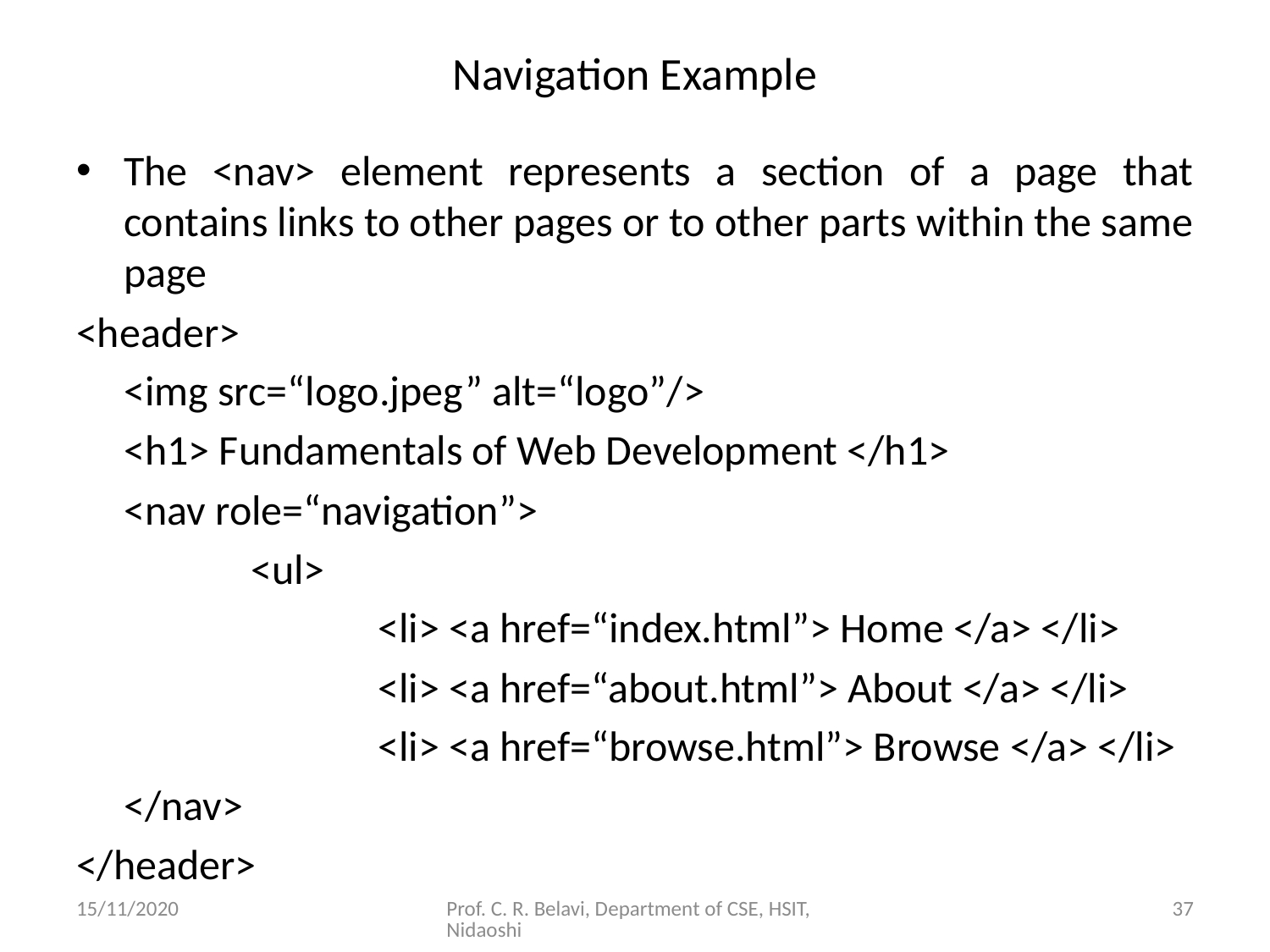

# Navigation Example
The <nav> element represents a section of a page that contains links to other pages or to other parts within the same page
<header>
	<img src=“logo.jpeg” alt=“logo”/>
	<h1> Fundamentals of Web Development </h1>
	<nav role=“navigation”>
		<ul>
			<li> <a href=“index.html”> Home </a> </li>
			<li> <a href=“about.html”> About </a> </li>
			<li> <a href=“browse.html”> Browse </a> </li>
	</nav>
</header>
15/11/2020
Prof. C. R. Belavi, Department of CSE, HSIT, Nidaoshi
37